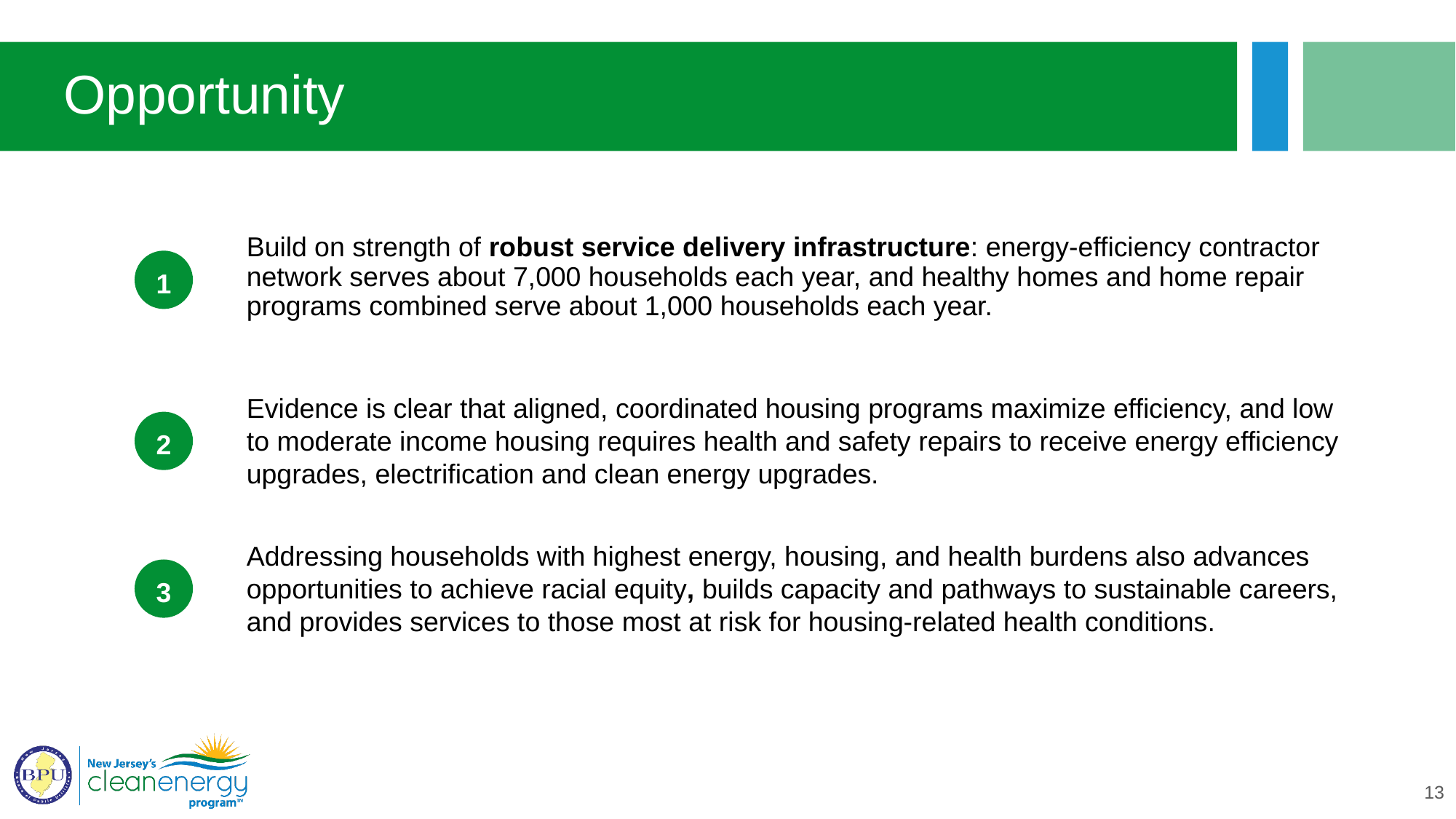

# Opportunity
Build on strength of robust service delivery infrastructure: energy-efficiency contractor network serves about 7,000 households each year, and healthy homes and home repair programs combined serve about 1,000 households each year.
1
Evidence is clear that aligned, coordinated housing programs maximize efficiency, and low to moderate income housing requires health and safety repairs to receive energy efficiency upgrades, electrification and clean energy upgrades.
2
Addressing households with highest energy, housing, and health burdens also advances opportunities to achieve racial equity, builds capacity and pathways to sustainable careers, and provides services to those most at risk for housing-related health conditions.
3
13